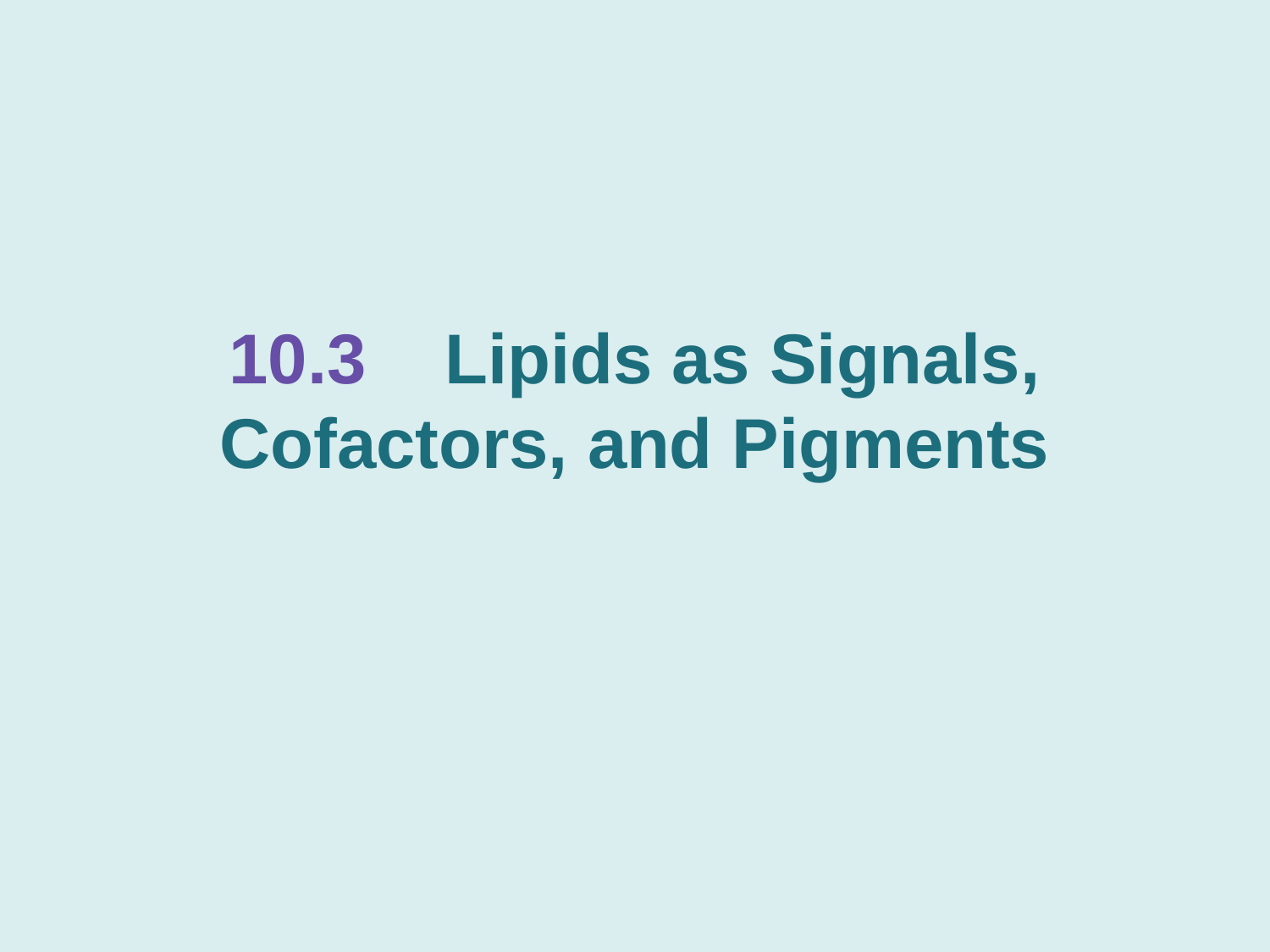

# 10.3    Lipids as Signals, Cofactors, and Pigments